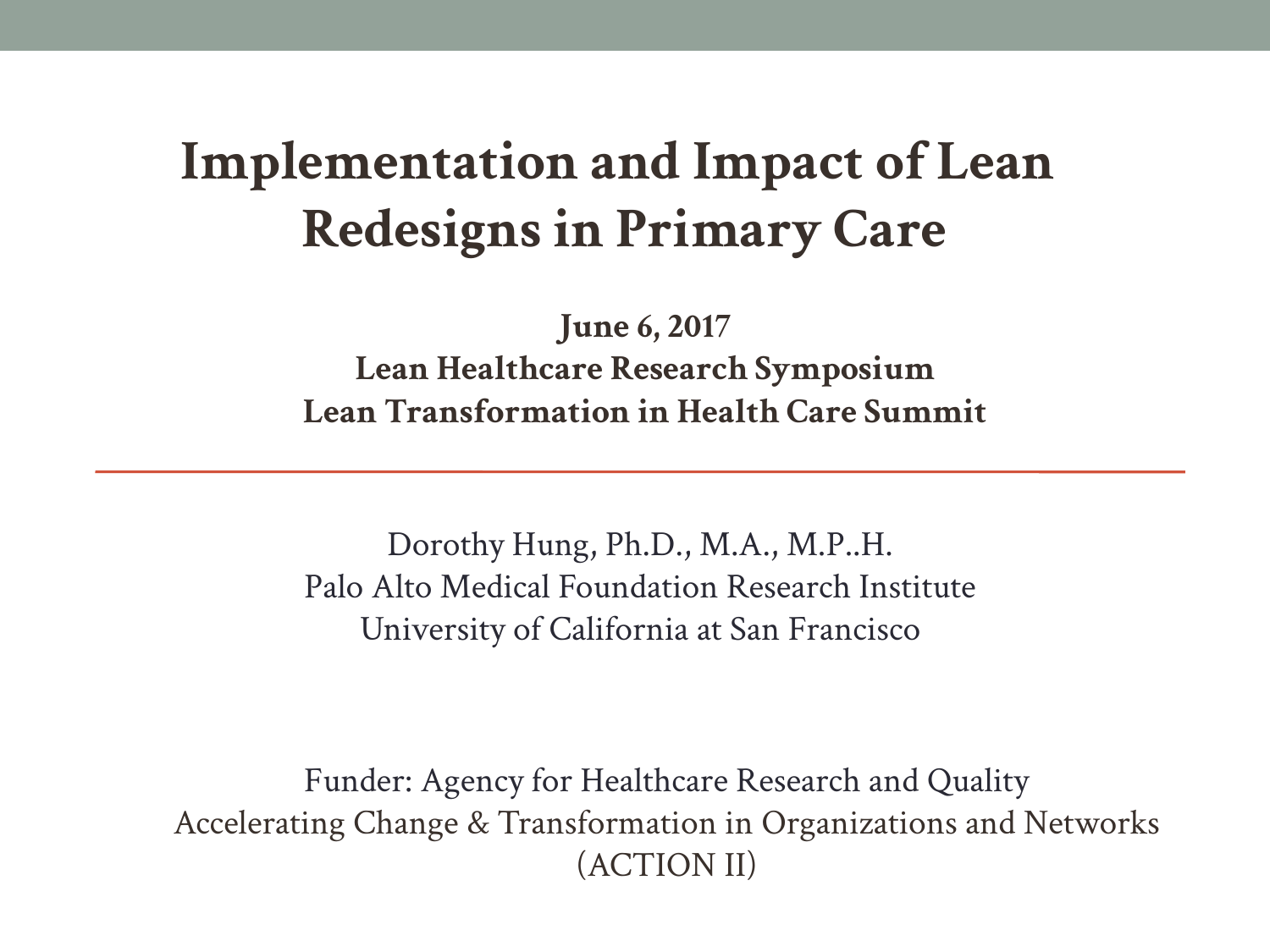

Implementation and Impact of Lean
Redesigns in Primary Care
June 6, 2017
Lean Healthcare Research Symposium
Lean Transformation in Health Care Summit

Dorothy Hung, Ph.D., M.A., M.P..H.
Palo Alto Medical Foundation Research Institute
University of California at San Francisco

Funder: Agency for Healthcare Research and Quality
Accelerating Change & Transformation in Organizations and Networks (ACTION II)